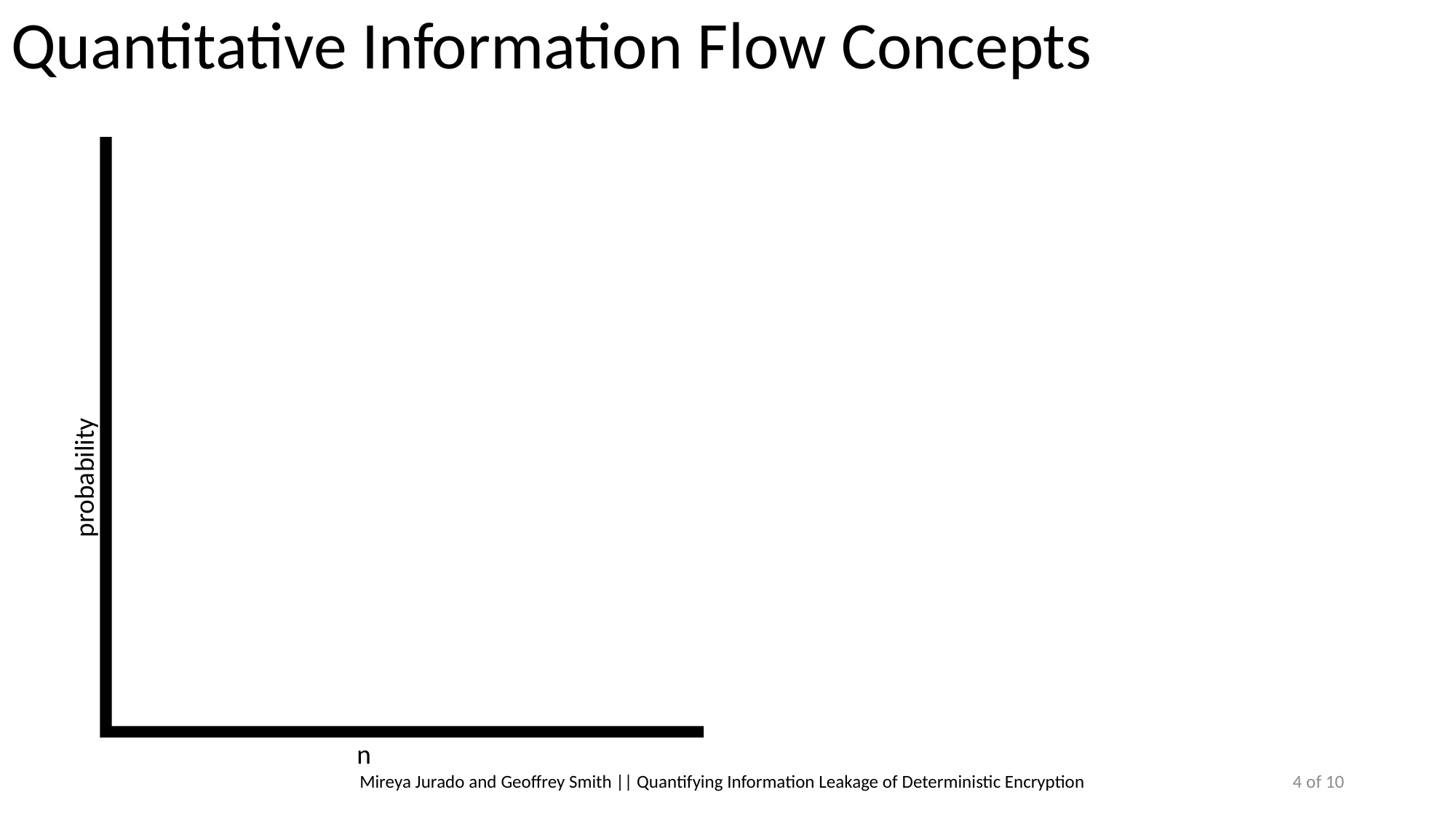

Quantitative Information Flow Concepts

probability
n
4 of 10